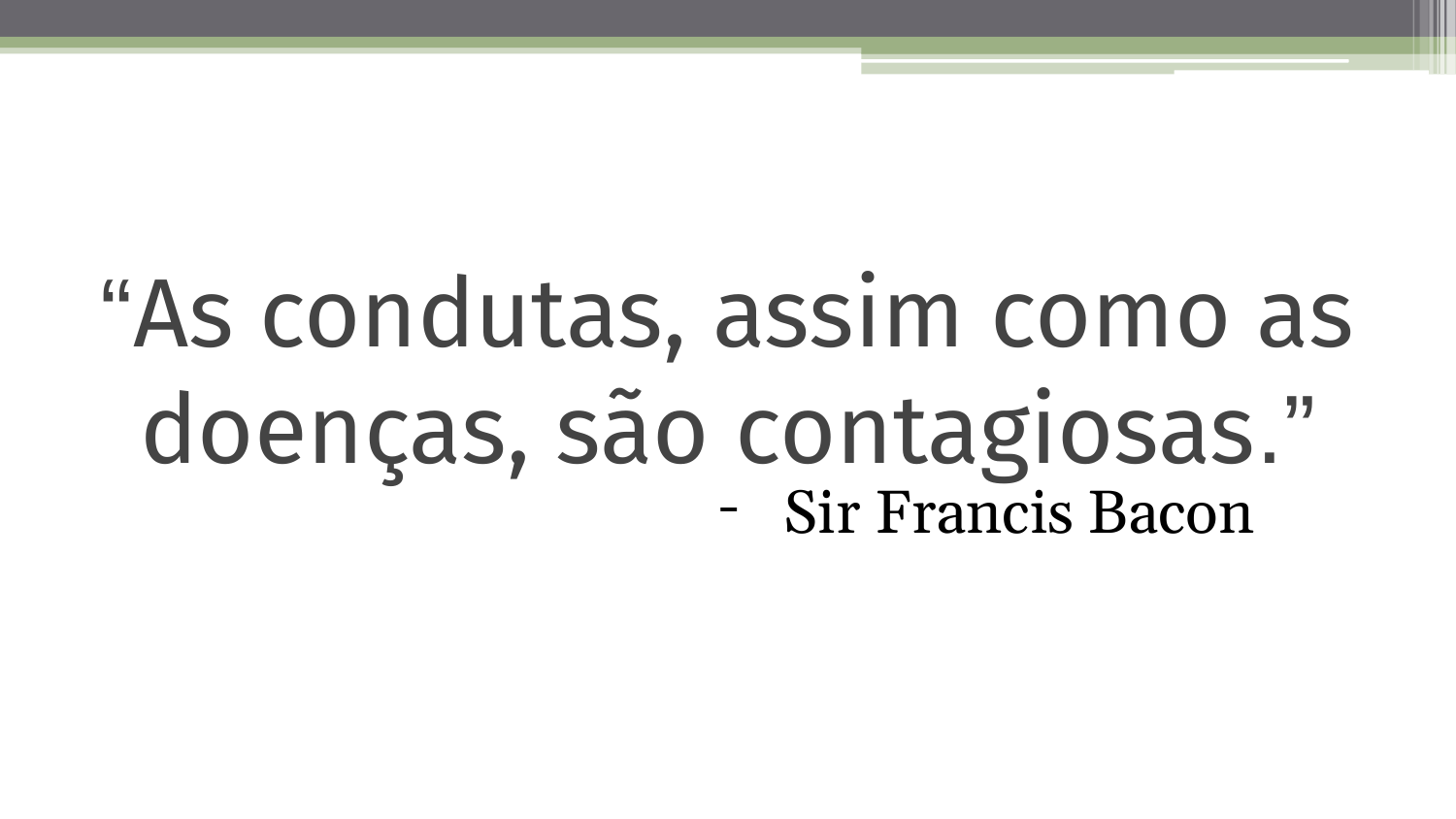

“As condutas, assim como as doenças, são contagiosas.”

Sir Francis Bacon